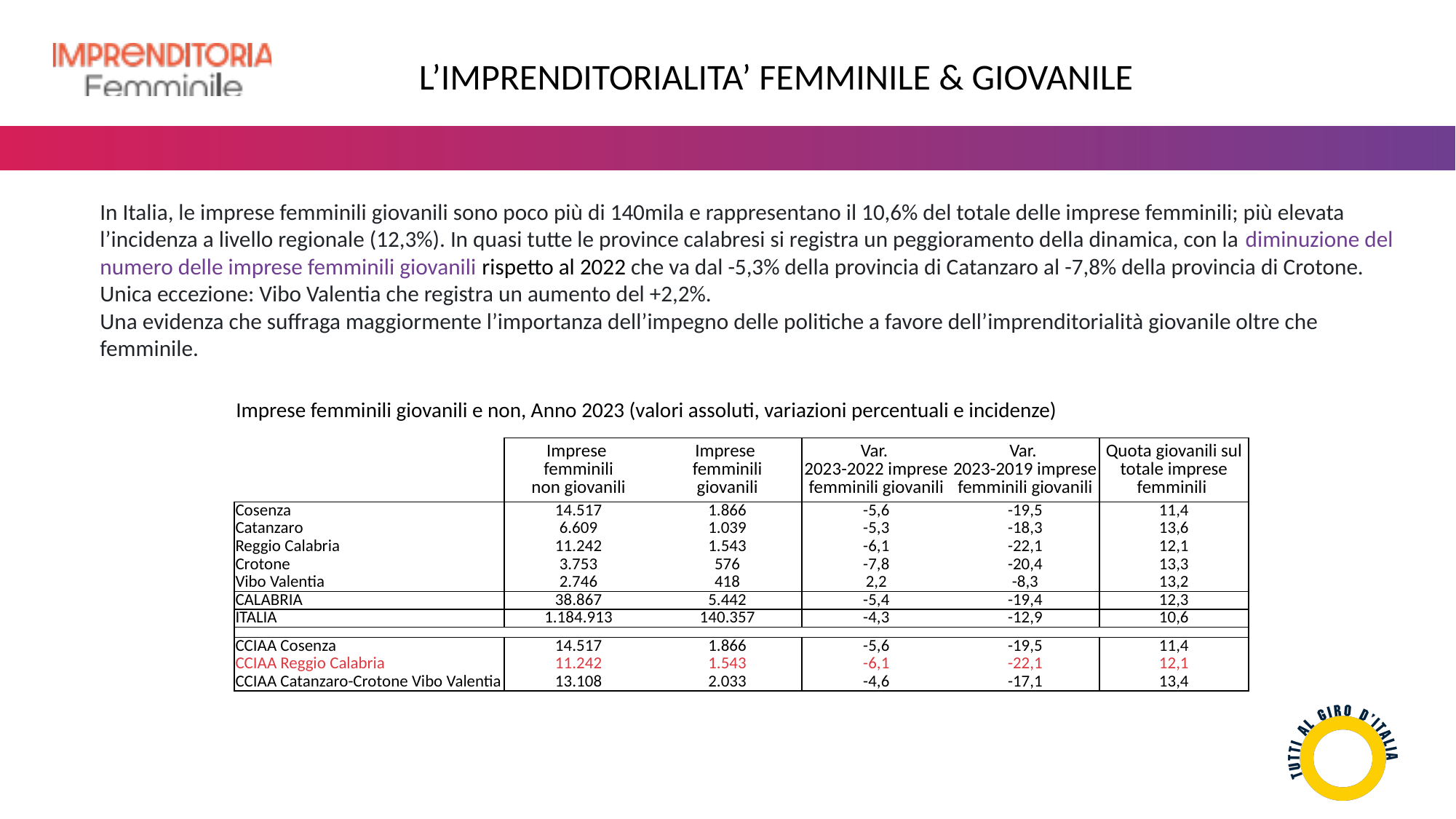

L’IMPRENDITORIALITA’ FEMMINILE & GIOVANILE
In Italia, le imprese femminili giovanili sono poco più di 140mila e rappresentano il 10,6% del totale delle imprese femminili; più elevata l’incidenza a livello regionale (12,3%). In quasi tutte le province calabresi si registra un peggioramento della dinamica, con la diminuzione del numero delle imprese femminili giovanili rispetto al 2022 che va dal -5,3% della provincia di Catanzaro al -7,8% della provincia di Crotone. Unica eccezione: Vibo Valentia che registra un aumento del +2,2%.
Una evidenza che suffraga maggiormente l’importanza dell’impegno delle politiche a favore dell’imprenditorialità giovanile oltre che femminile.
Imprese femminili giovanili e non, Anno 2023 (valori assoluti, variazioni percentuali e incidenze)
|  | Imprese femminili non giovanili | Imprese femminili giovanili | Var. 2023-2022 imprese femminili giovanili | Var. 2023-2019 imprese femminili giovanili | Quota giovanili sul totale imprese femminili |
| --- | --- | --- | --- | --- | --- |
| Cosenza | 14.517 | 1.866 | -5,6 | -19,5 | 11,4 |
| Catanzaro | 6.609 | 1.039 | -5,3 | -18,3 | 13,6 |
| Reggio Calabria | 11.242 | 1.543 | -6,1 | -22,1 | 12,1 |
| Crotone | 3.753 | 576 | -7,8 | -20,4 | 13,3 |
| Vibo Valentia | 2.746 | 418 | 2,2 | -8,3 | 13,2 |
| CALABRIA | 38.867 | 5.442 | -5,4 | -19,4 | 12,3 |
| ITALIA | 1.184.913 | 140.357 | -4,3 | -12,9 | 10,6 |
|  |  |  |  |  |  |
| CCIAA Cosenza | 14.517 | 1.866 | -5,6 | -19,5 | 11,4 |
| CCIAA Reggio Calabria | 11.242 | 1.543 | -6,1 | -22,1 | 12,1 |
| CCIAA Catanzaro-Crotone Vibo Valentia | 13.108 | 2.033 | -4,6 | -17,1 | 13,4 |